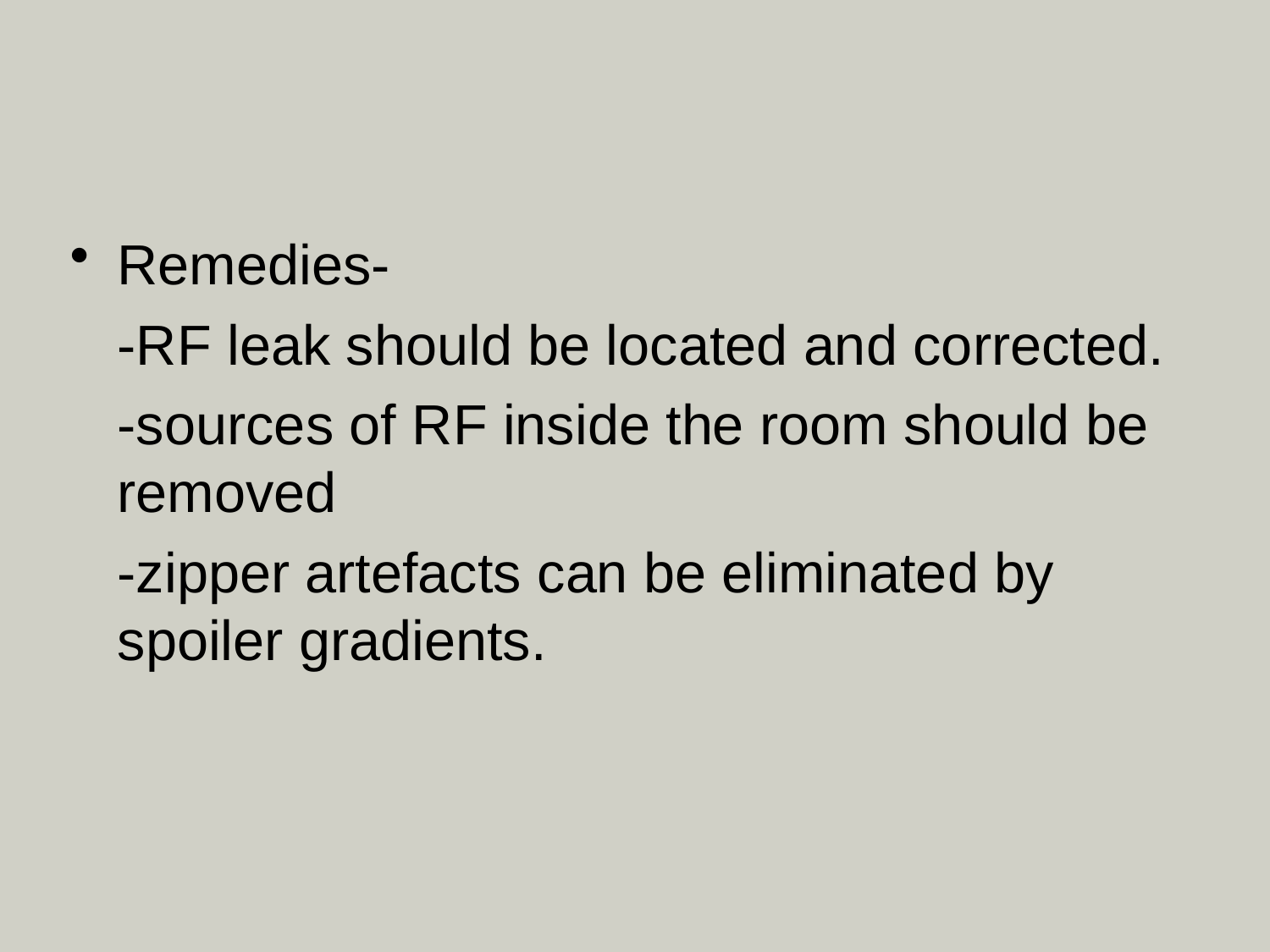

#
Remedies-
	-RF leak should be located and corrected.
	-sources of RF inside the room should be removed
	-zipper artefacts can be eliminated by spoiler gradients.